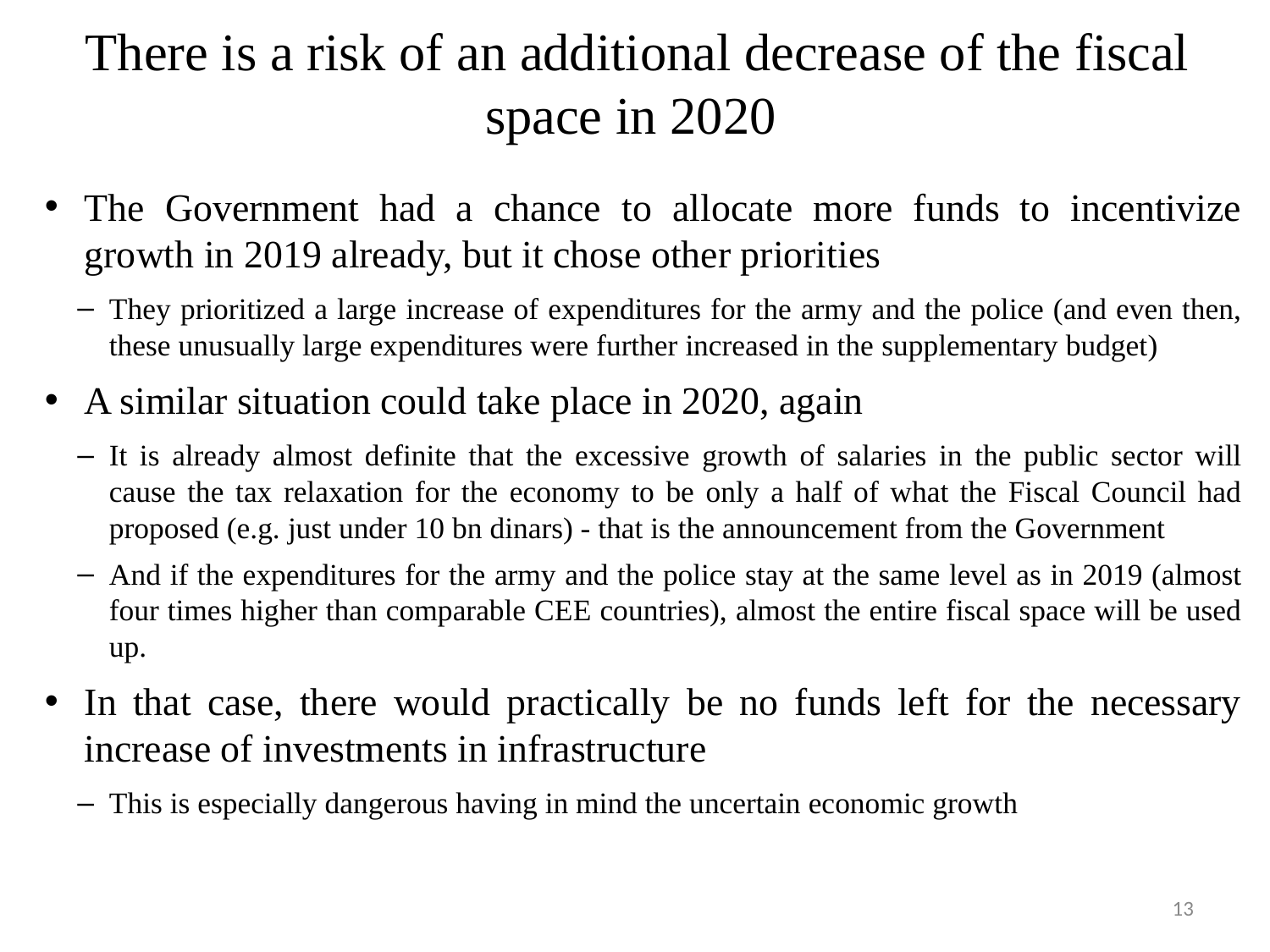

# There is a risk of an additional decrease of the fiscal space in 2020
The Government had a chance to allocate more funds to incentivize growth in 2019 already, but it chose other priorities
They prioritized a large increase of expenditures for the army and the police (and even then, these unusually large expenditures were further increased in the supplementary budget)
A similar situation could take place in 2020, again
It is already almost definite that the excessive growth of salaries in the public sector will cause the tax relaxation for the economy to be only a half of what the Fiscal Council had proposed (e.g. just under 10 bn dinars) - that is the announcement from the Government
And if the expenditures for the army and the police stay at the same level as in 2019 (almost four times higher than comparable CEE countries), almost the entire fiscal space will be used up.
In that case, there would practically be no funds left for the necessary increase of investments in infrastructure
This is especially dangerous having in mind the uncertain economic growth

13